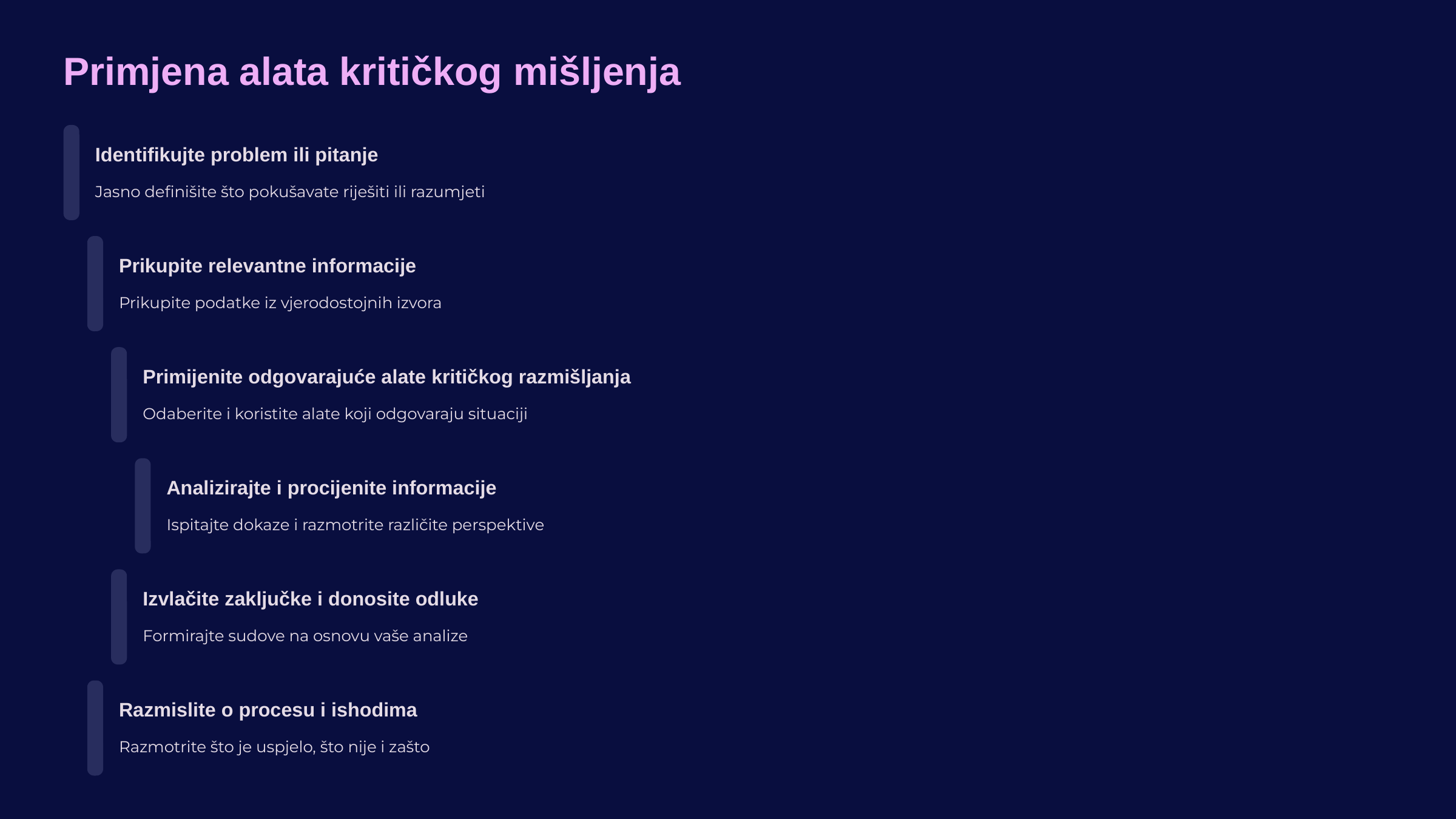

Primjena alata kritičkog mišljenja

Identifikujte problem ili pitanje
Jasno definišite što pokušavate riješiti ili razumjeti

Prikupite relevantne informacije
Prikupite podatke iz vjerodostojnih izvora

Primijenite odgovarajuće alate kritičkog razmišljanja
Odaberite i koristite alate koji odgovaraju situaciji

Analizirajte i procijenite informacije
Ispitajte dokaze i razmotrite različite perspektive

Izvlačite zaključke i donosite odluke
Formirajte sudove na osnovu vaše analize

Razmislite o procesu i ishodima
Razmotrite što je uspjelo, što nije i zašto